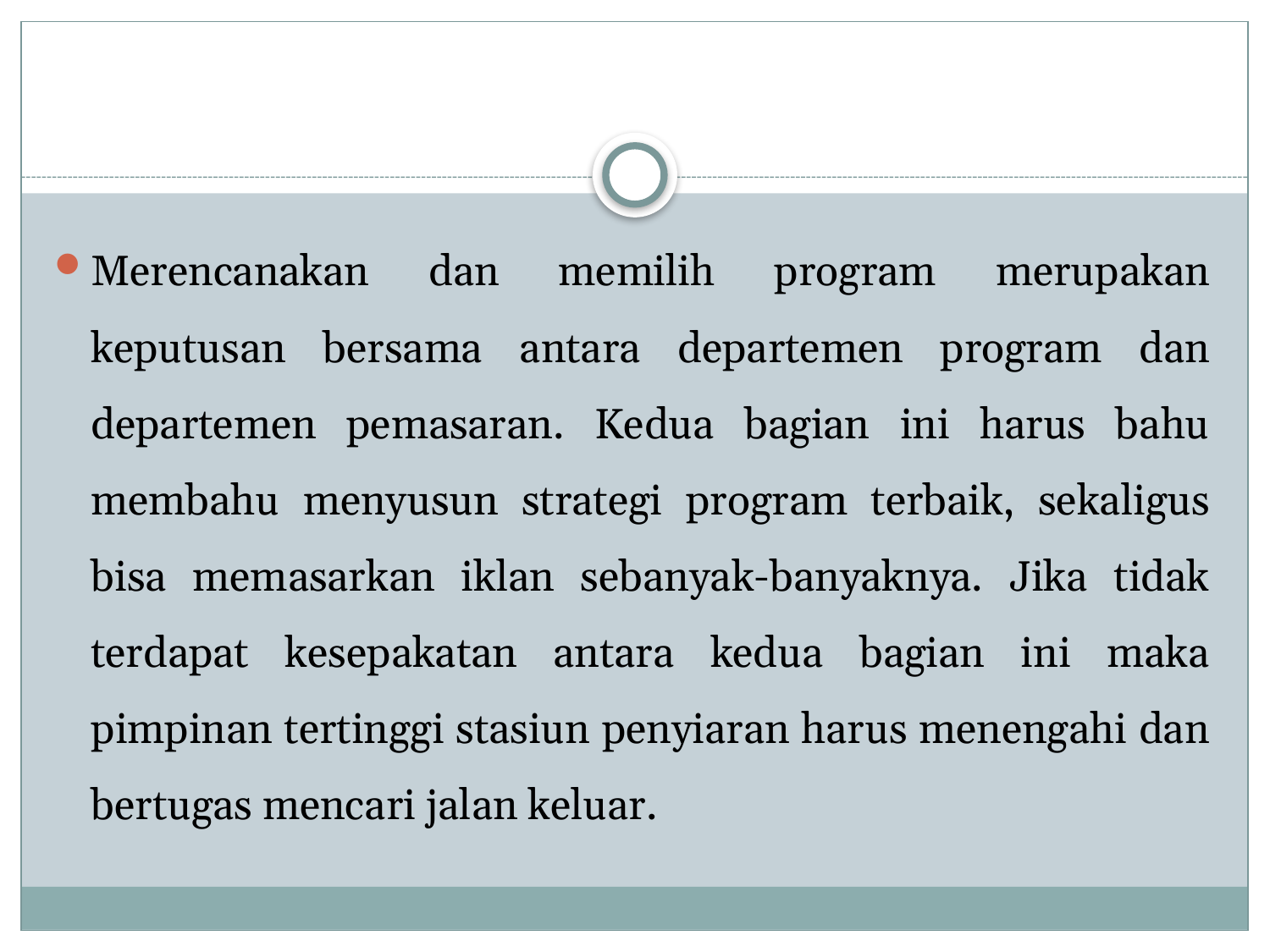

#
Merencanakan dan memilih program merupakan keputusan bersama antara departemen program dan departemen pemasaran. Kedua bagian ini harus bahu membahu menyusun strategi program terbaik, sekaligus bisa memasarkan iklan sebanyak-banyaknya. Jika tidak terdapat kesepakatan antara kedua bagian ini maka pimpinan tertinggi stasiun penyiaran harus menengahi dan bertugas mencari jalan keluar.